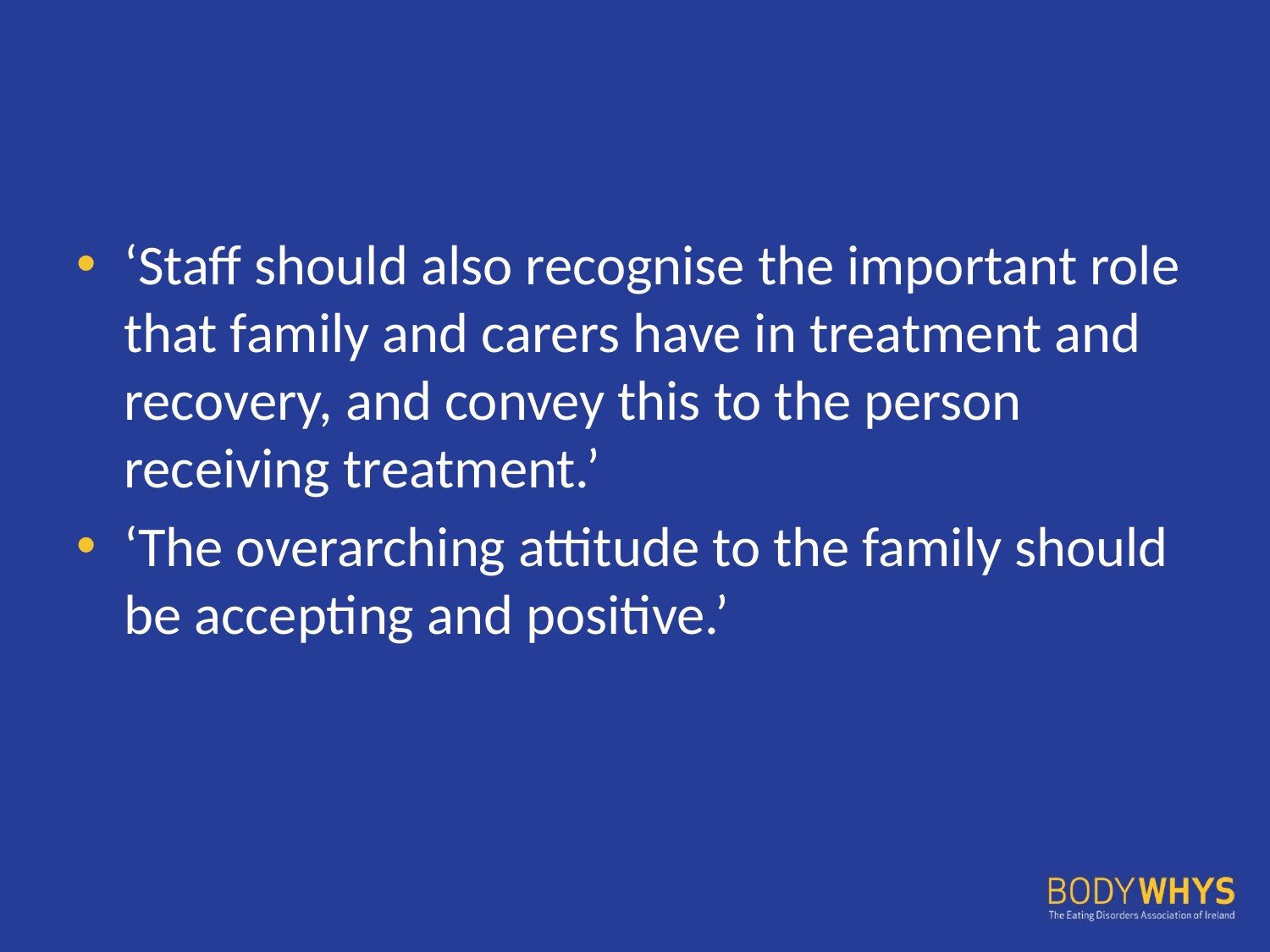

#
‘Staff should also recognise the important role that family and carers have in treatment and recovery, and convey this to the person receiving treatment.’
‘The overarching attitude to the family should be accepting and positive.’